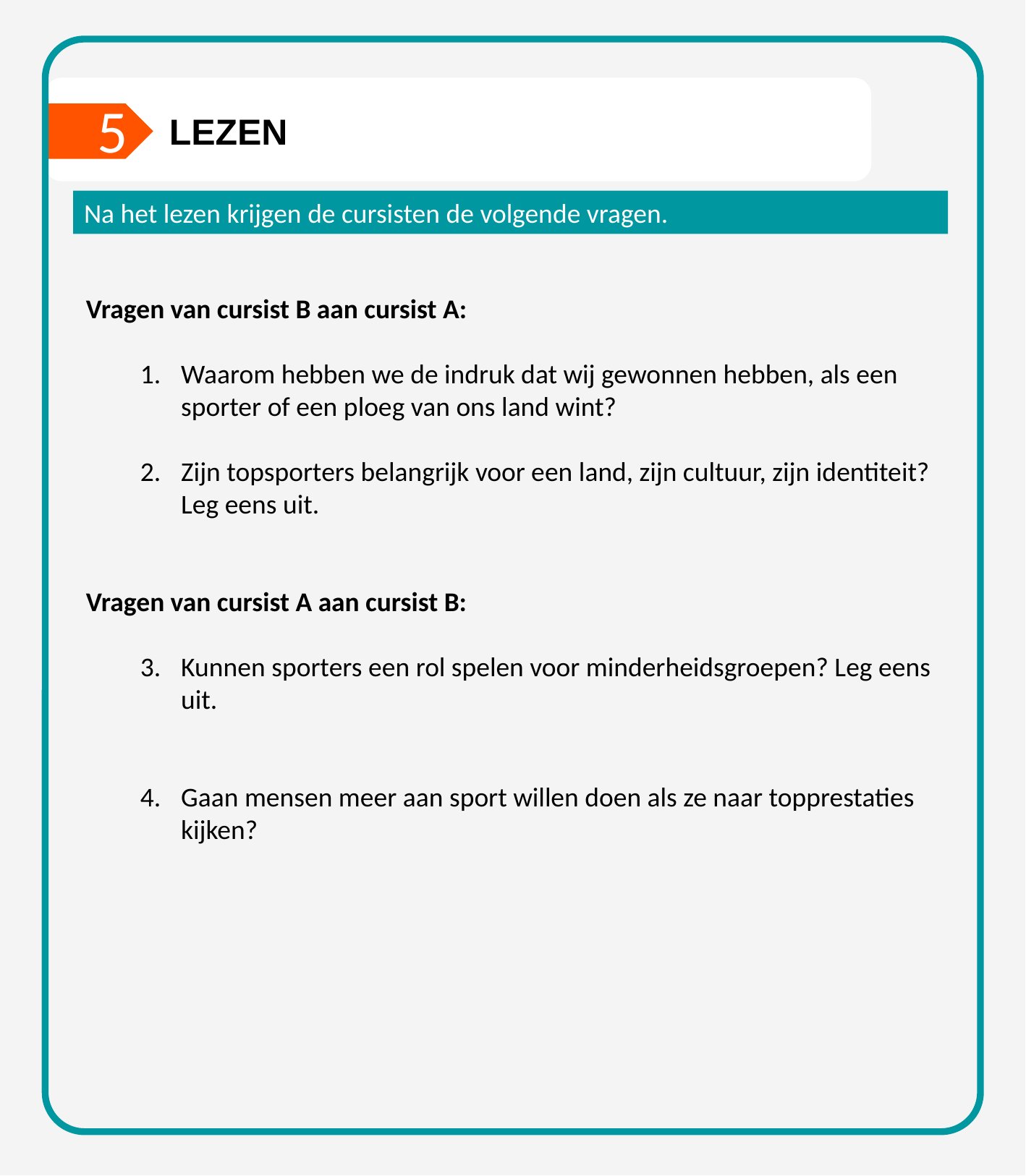

5

LEZEN
Na het lezen krijgen de cursisten de volgende vragen.
Vragen van cursist B aan cursist A:

Waarom hebben we de indruk dat wij gewonnen hebben, als een sporter of een ploeg van ons land wint?

Zijn topsporters belangrijk voor een land, zijn cultuur, zijn identiteit? Leg eens uit.

Vragen van cursist A aan cursist B:

Kunnen sporters een rol spelen voor minderheidsgroepen? Leg eens uit.

Gaan mensen meer aan sport willen doen als ze naar topprestaties kijken?